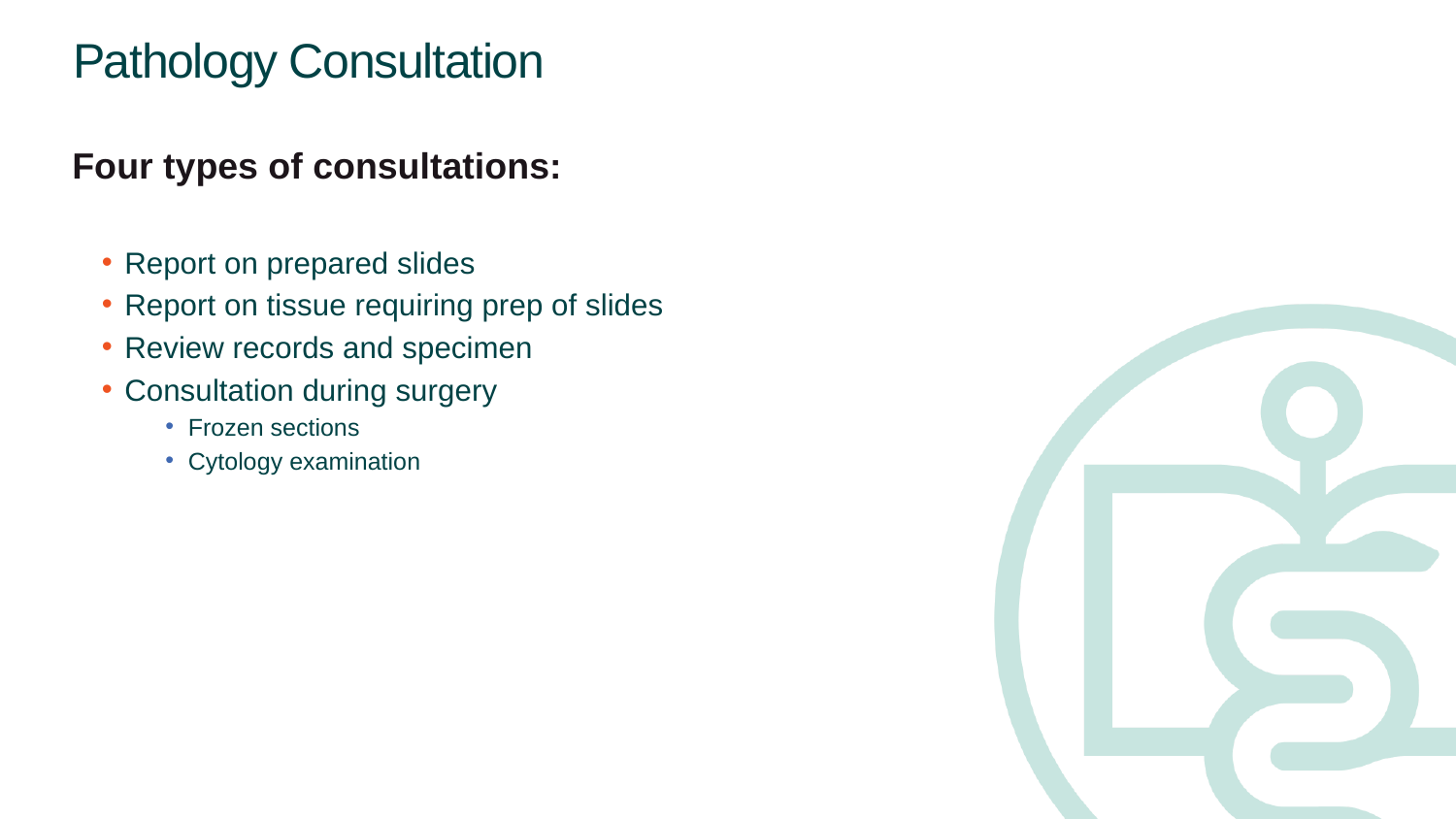

# Pathology Consultation
Four types of consultations:

Report on prepared slides
Report on tissue requiring prep of slides
Review records and specimen
Consultation during surgery
Frozen sections
Cytology examination